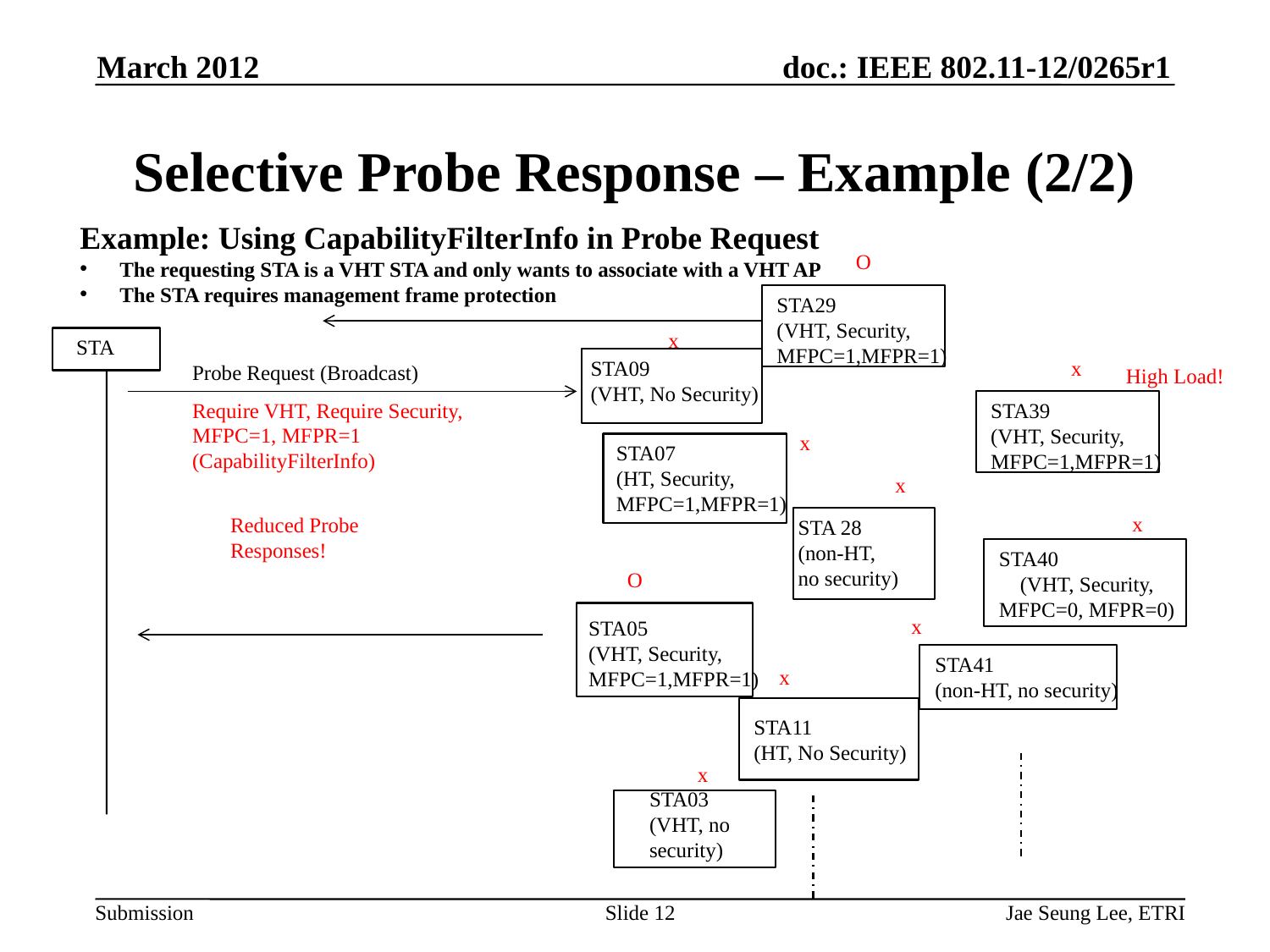

March 2012
# Selective Probe Response – Example (2/2)

Example: Using CapabilityFilterInfo in Probe Request
The requesting STA is a VHT STA and only wants to associate with a VHT AP
The STA requires management frame protection
O

STA29
(VHT, Security,
MFPC=1,MFPR=1)
x

STA
STA09
(VHT, No Security)

x
Probe Request (Broadcast)
High Load!
Require VHT, Require Security,
MFPC=1, MFPR=1
(CapabilityFilterInfo)

STA39
(VHT, Security,
MFPC=1,MFPR=1)
x

STA07
(HT, Security,
MFPC=1,MFPR=1)
x
x
Reduced Probe Responses!

STA 28
(non-HT,
no security)

STA40
(VHT, Security,
MFPC=0, MFPR=0)
O

x
STA05
(VHT, Security,
MFPC=1,MFPR=1)

STA41
(non-HT, no security)
x

  STA11
  (HT, No Security)
x
STA03
(VHT, no security)

Slide 12
Jae Seung Lee, ETRI